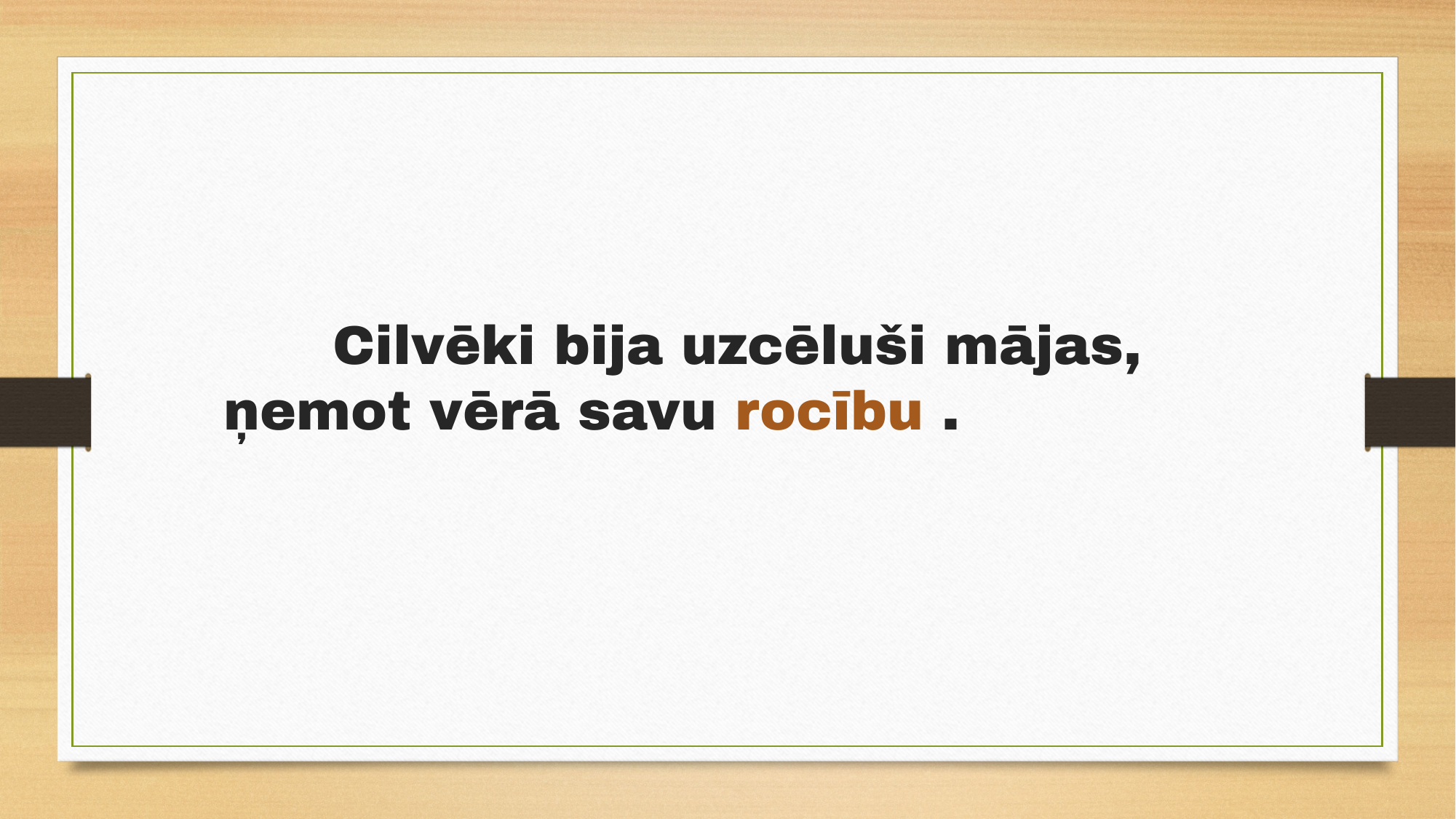

Cilvēki bija uzcēluši mājas, ņemot vērā savu rocību .